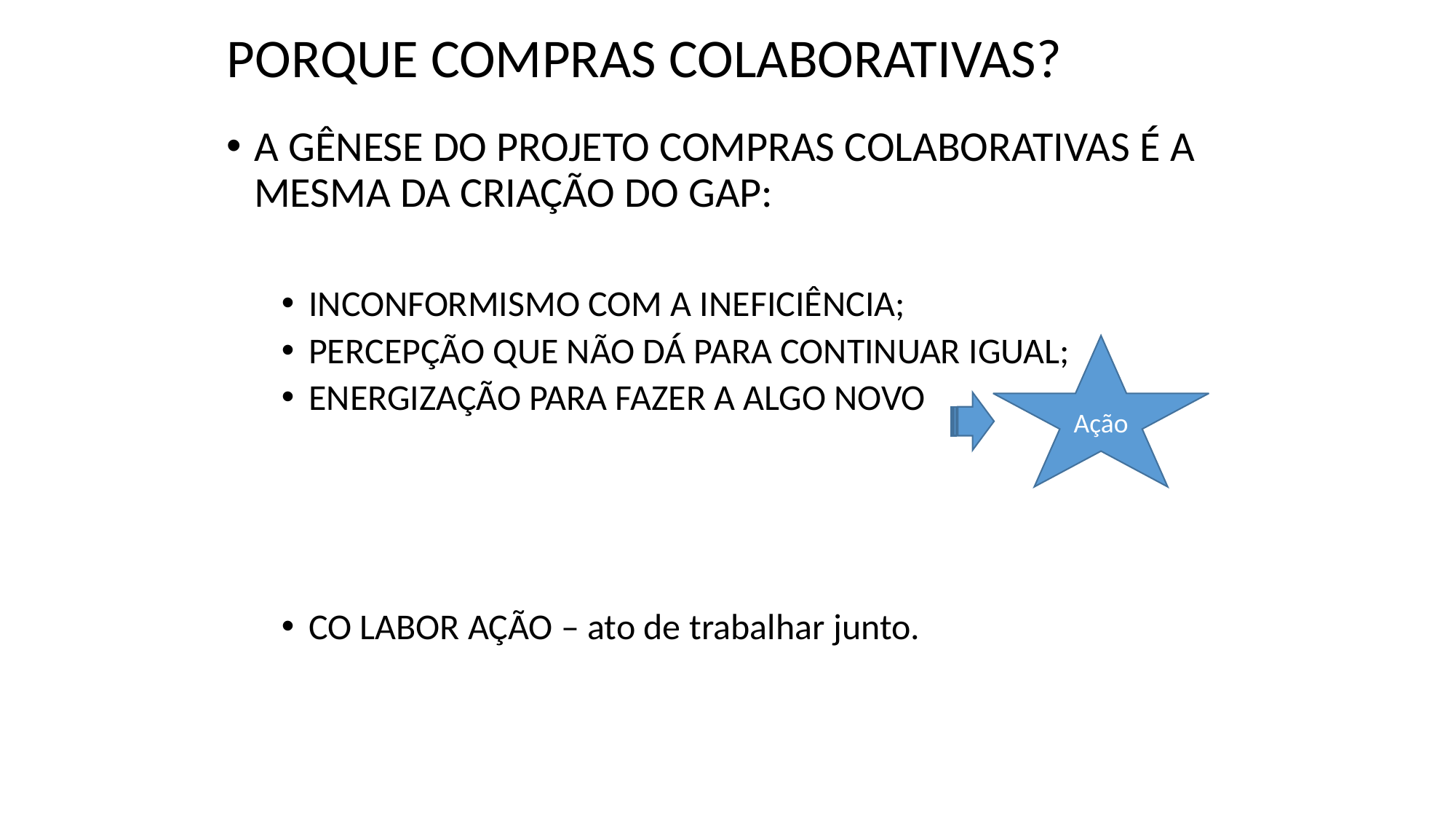

# PORQUE COMPRAS COLABORATIVAS?
A GÊNESE DO PROJETO COMPRAS COLABORATIVAS É A MESMA DA CRIAÇÃO DO GAP:

INCONFORMISMO COM A INEFICIÊNCIA;
PERCEPÇÃO QUE NÃO DÁ PARA CONTINUAR IGUAL;
ENERGIZAÇÃO PARA FAZER A ALGO NOVO

CO LABOR AÇÃO – ato de trabalhar junto.
Ação